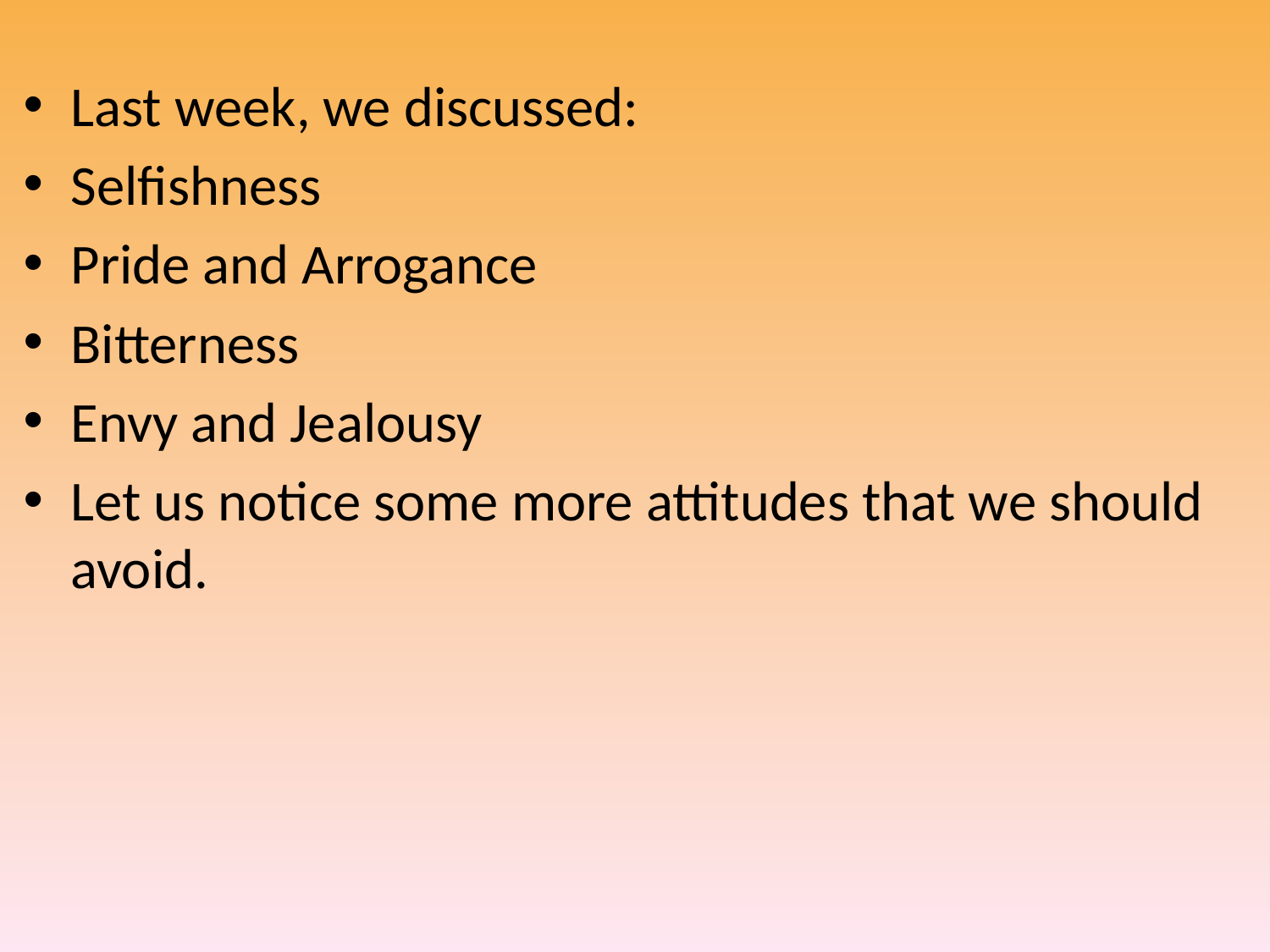

Last week, we discussed:
Selfishness
Pride and Arrogance
Bitterness
Envy and Jealousy
Let us notice some more attitudes that we should avoid.